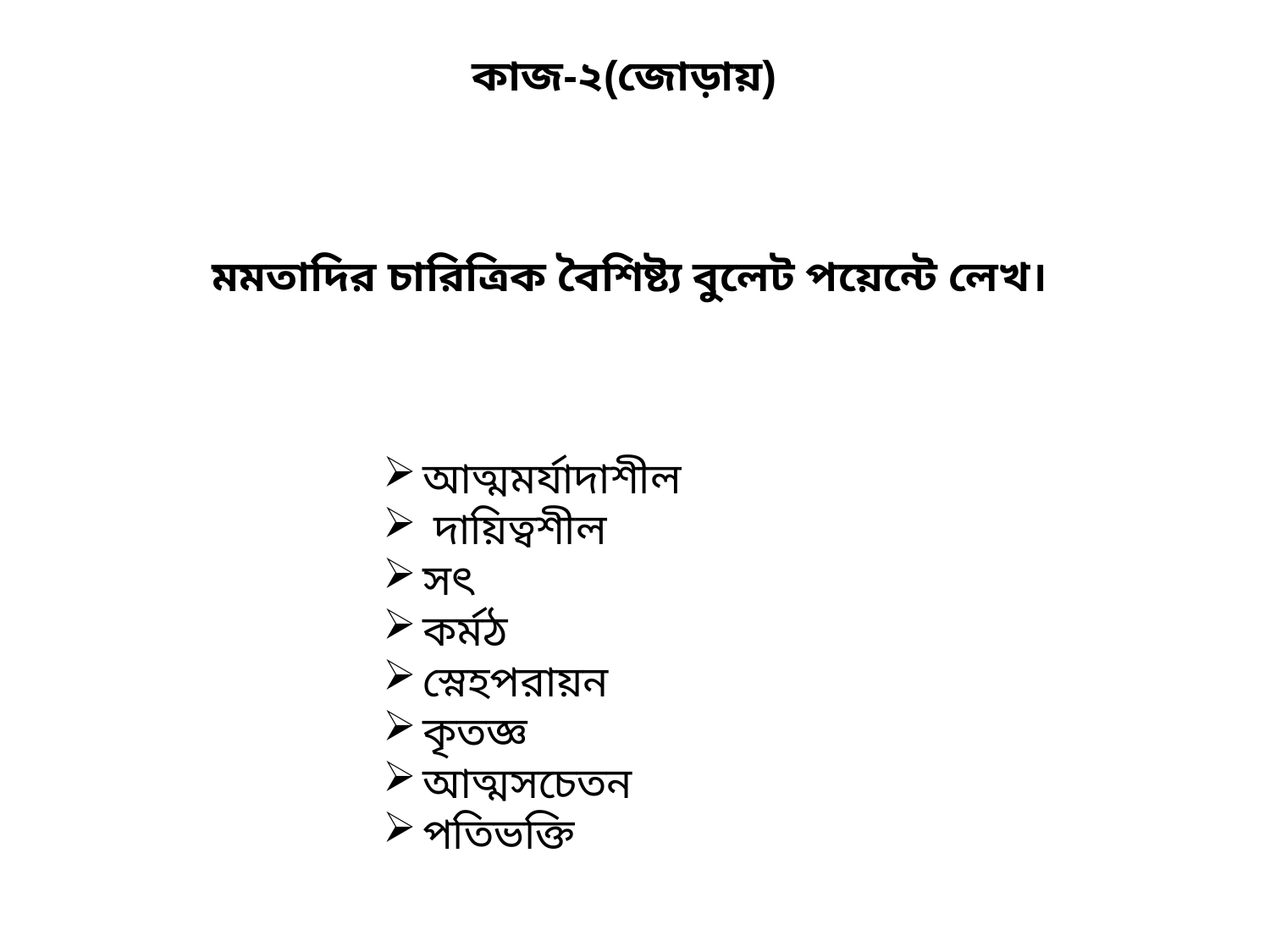

কাজ-২(জোড়ায়)
মমতাদির চারিত্রিক বৈশিষ্ট্য বুলেট পয়েন্টে লেখ।
আত্মমর্যাদাশীল
 দায়িত্বশীল
সৎ
কর্মঠ
স্নেহপরায়ন
কৃতজ্ঞ
আত্মসচেতন
পতিভক্তি